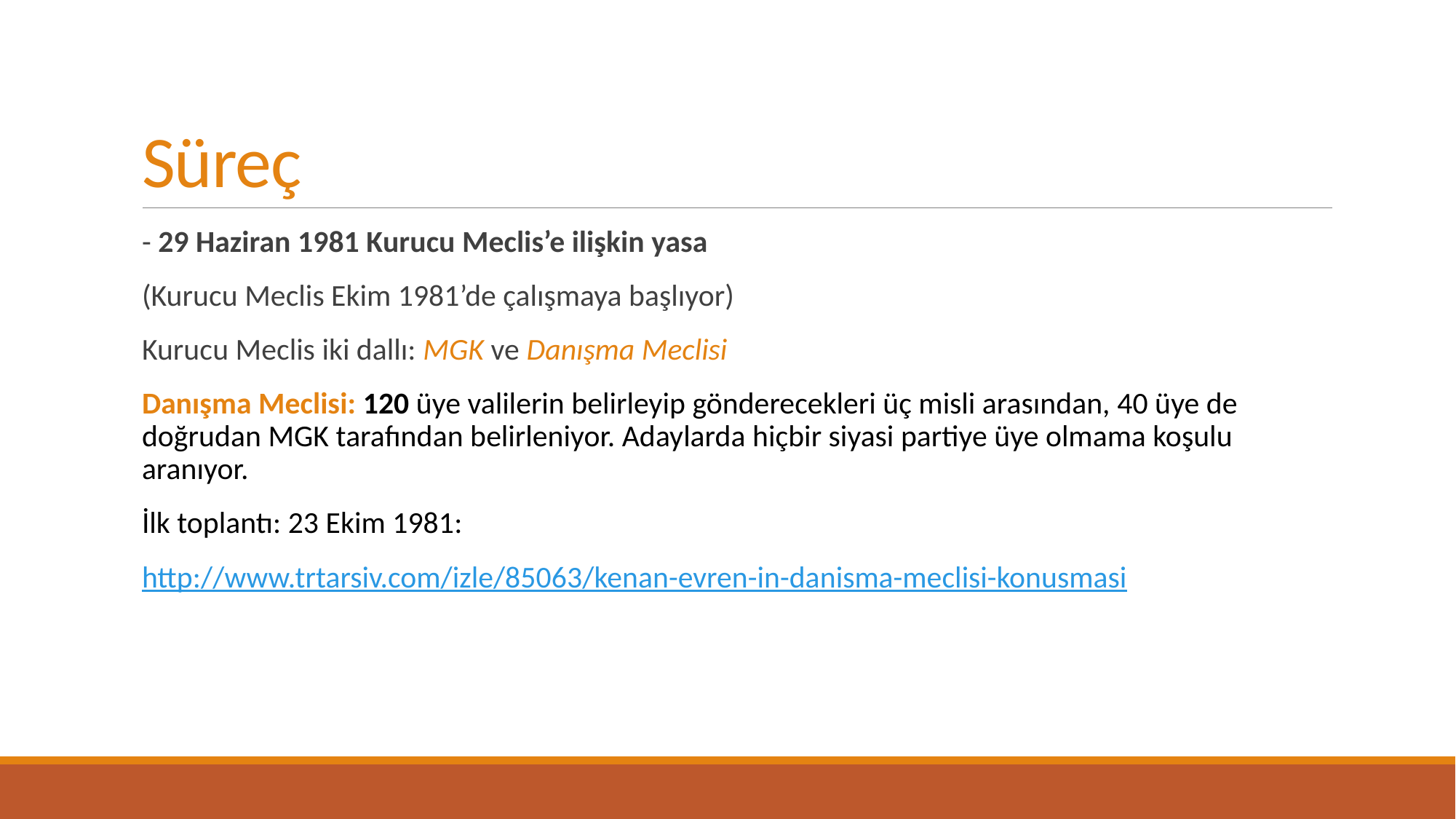

# Süreç
- 29 Haziran 1981 Kurucu Meclis’e ilişkin yasa
(Kurucu Meclis Ekim 1981’de çalışmaya başlıyor)
Kurucu Meclis iki dallı: MGK ve Danışma Meclisi
Danışma Meclisi: 120 üye valilerin belirleyip gönderecekleri üç misli arasından, 40 üye de doğrudan MGK tarafından belirleniyor. Adaylarda hiçbir siyasi partiye üye olmama koşulu aranıyor.
İlk toplantı: 23 Ekim 1981:
http://www.trtarsiv.com/izle/85063/kenan-evren-in-danisma-meclisi-konusmasi